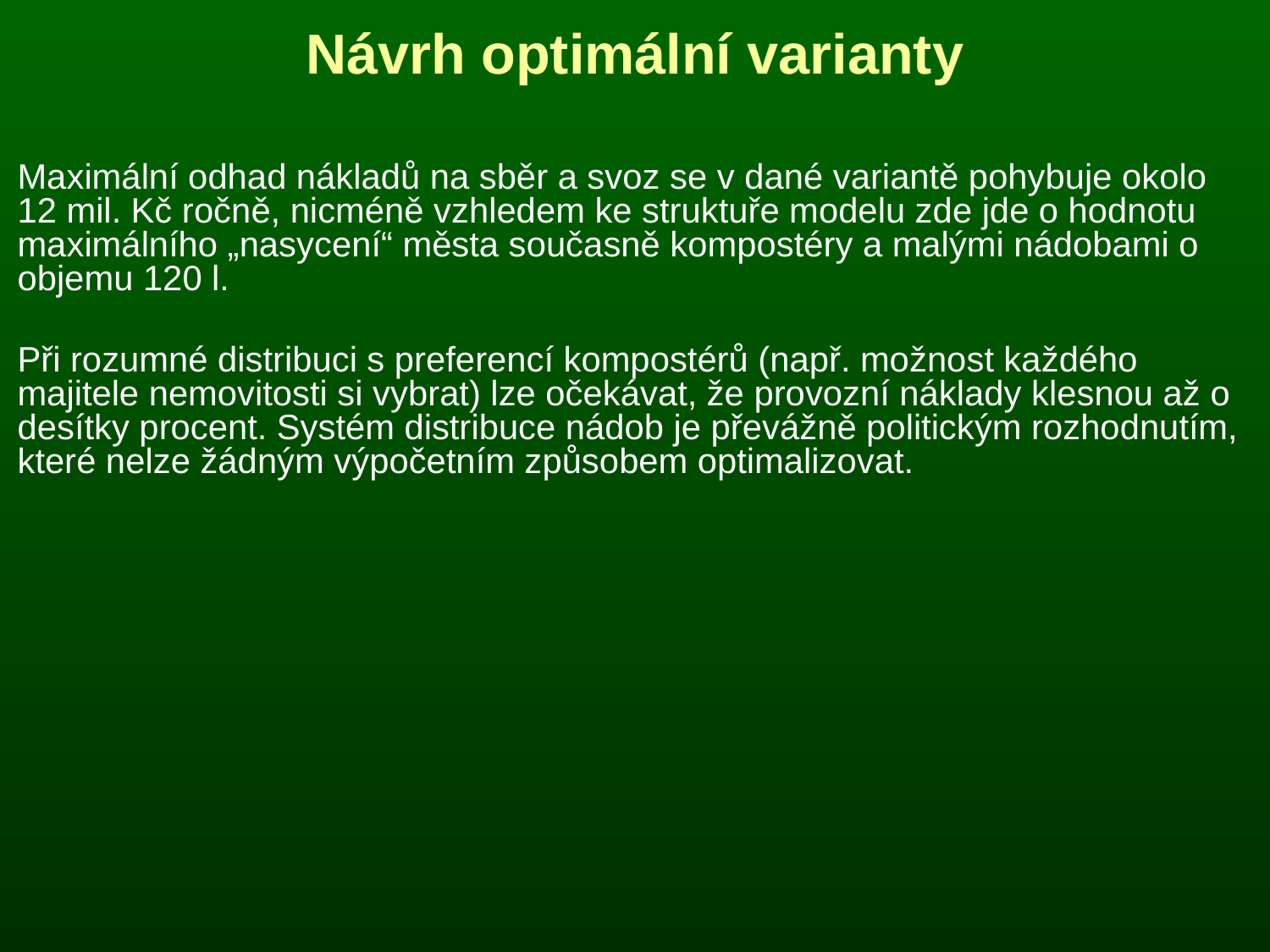

# Návrh optimální varianty

Maximální odhad nákladů na sběr a svoz se v dané variantě pohybuje okolo 12 mil. Kč ročně, nicméně vzhledem ke struktuře modelu zde jde o hodnotu maximálního „nasycení“ města současně kompostéry a malými nádobami o objemu 120 l.

Při rozumné distribuci s preferencí kompostérů (např. možnost každého majitele nemovitosti si vybrat) lze očekávat, že provozní náklady klesnou až o desítky procent. Systém distribuce nádob je převážně politickým rozhodnutím, které nelze žádným výpočetním způsobem optimalizovat.